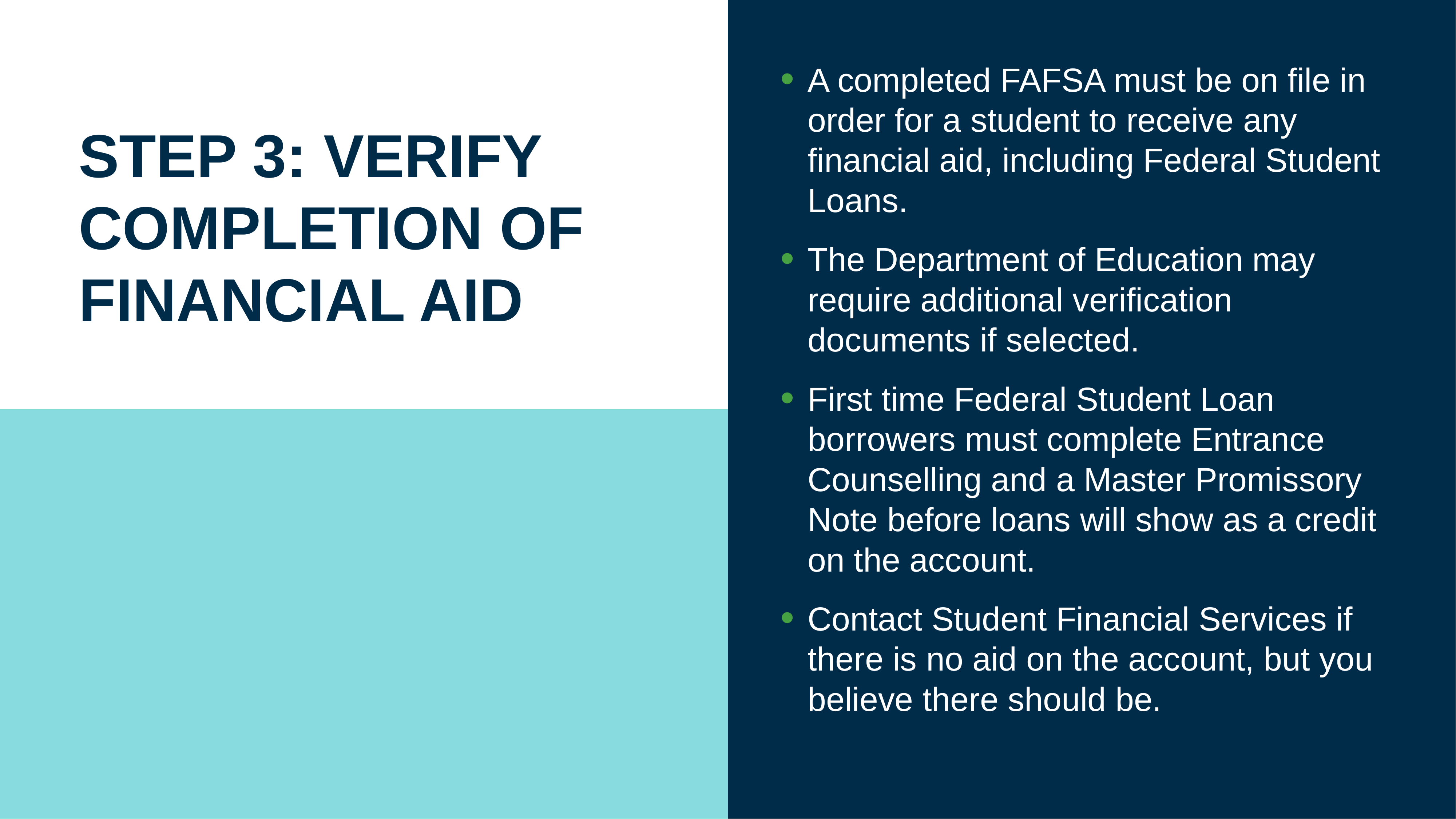

A completed FAFSA must be on file in order for a student to receive any financial aid, including Federal Student Loans.
The Department of Education may require additional verification documents if selected.
First time Federal Student Loan borrowers must complete Entrance Counselling and a Master Promissory Note before loans will show as a credit on the account.
Contact Student Financial Services if there is no aid on the account, but you believe there should be.

# Step 3: verify completion of financial aid